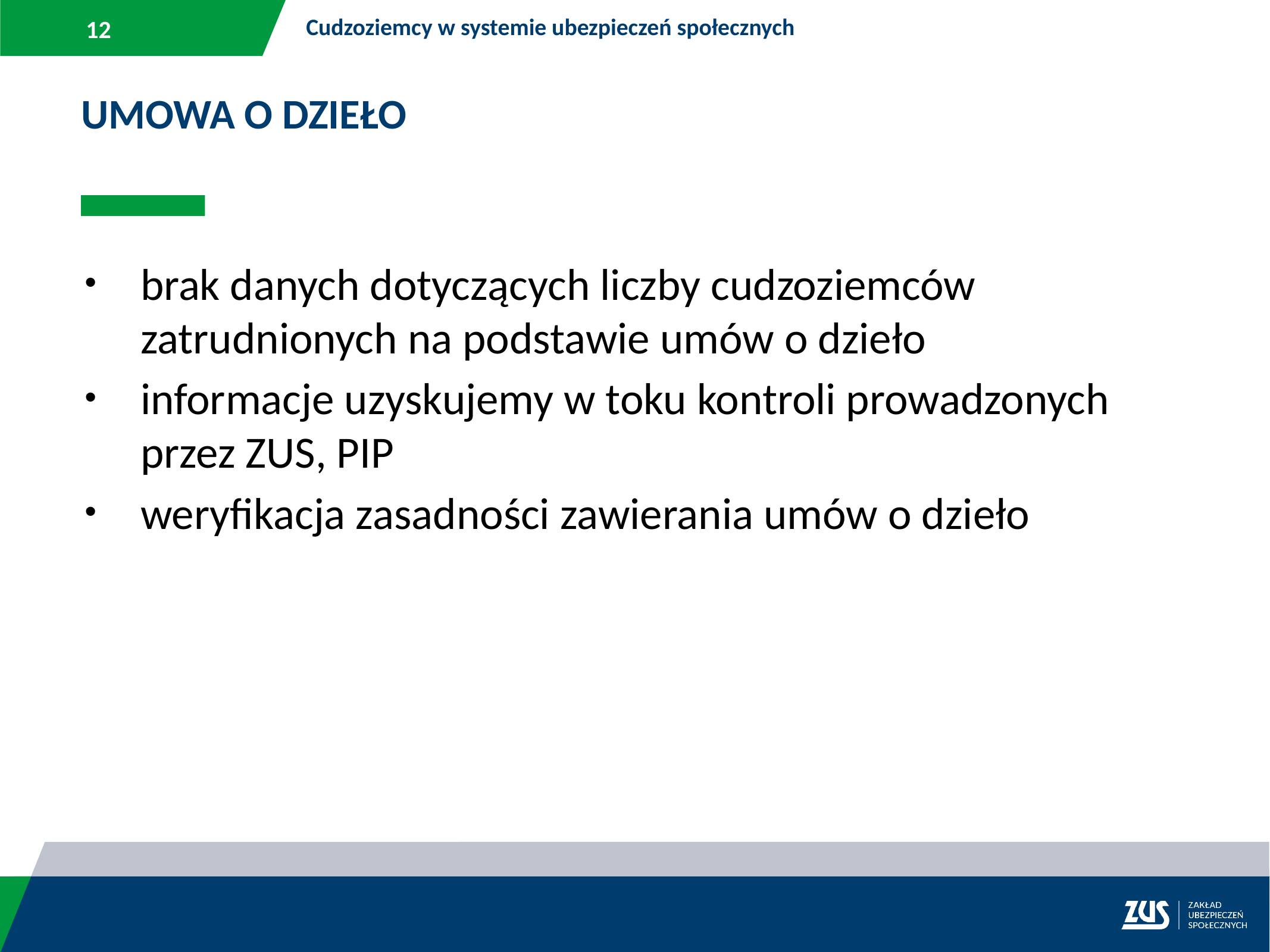

Cudzoziemcy w systemie ubezpieczeń społecznych

UMOWA O DZIEŁO

brak danych dotyczących liczby cudzoziemców zatrudnionych na podstawie umów o dzieło
informacje uzyskujemy w toku kontroli prowadzonych przez ZUS, PIP
weryfikacja zasadności zawierania umów o dzieło